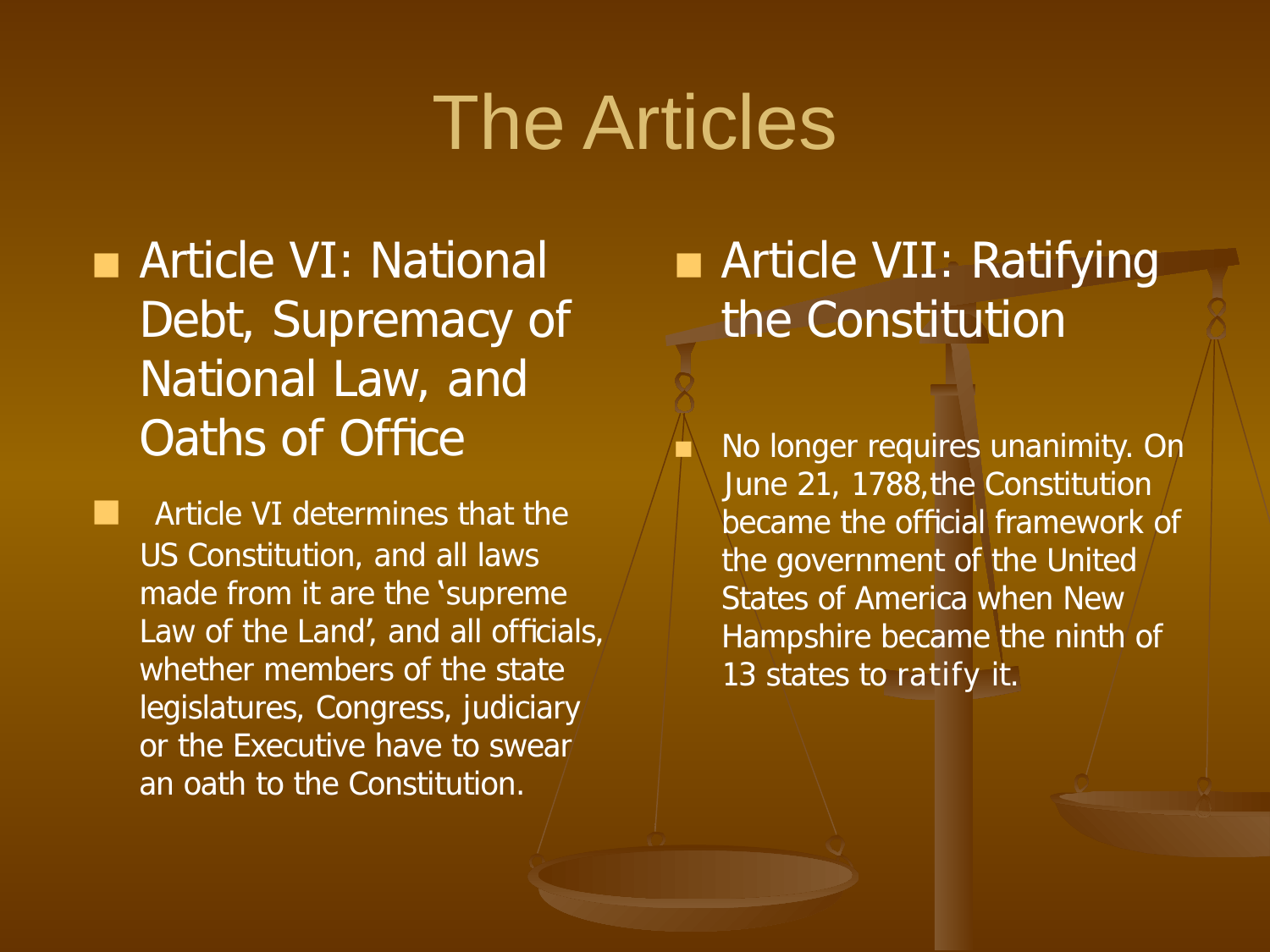

# The Articles
Article VI: National Debt, Supremacy of National Law, and Oaths of Office
 Article VI determines that the US Constitution, and all laws made from it are the ‘supreme Law of the Land’, and all officials, whether members of the state legislatures, Congress, judiciary or the Executive have to swear an oath to the Constitution.
Article VII: Ratifying the Constitution

No longer requires unanimity. On June 21, 1788,the Constitution became the official framework of the government of the United States of America when New Hampshire became the ninth of 13 states to ratify it.